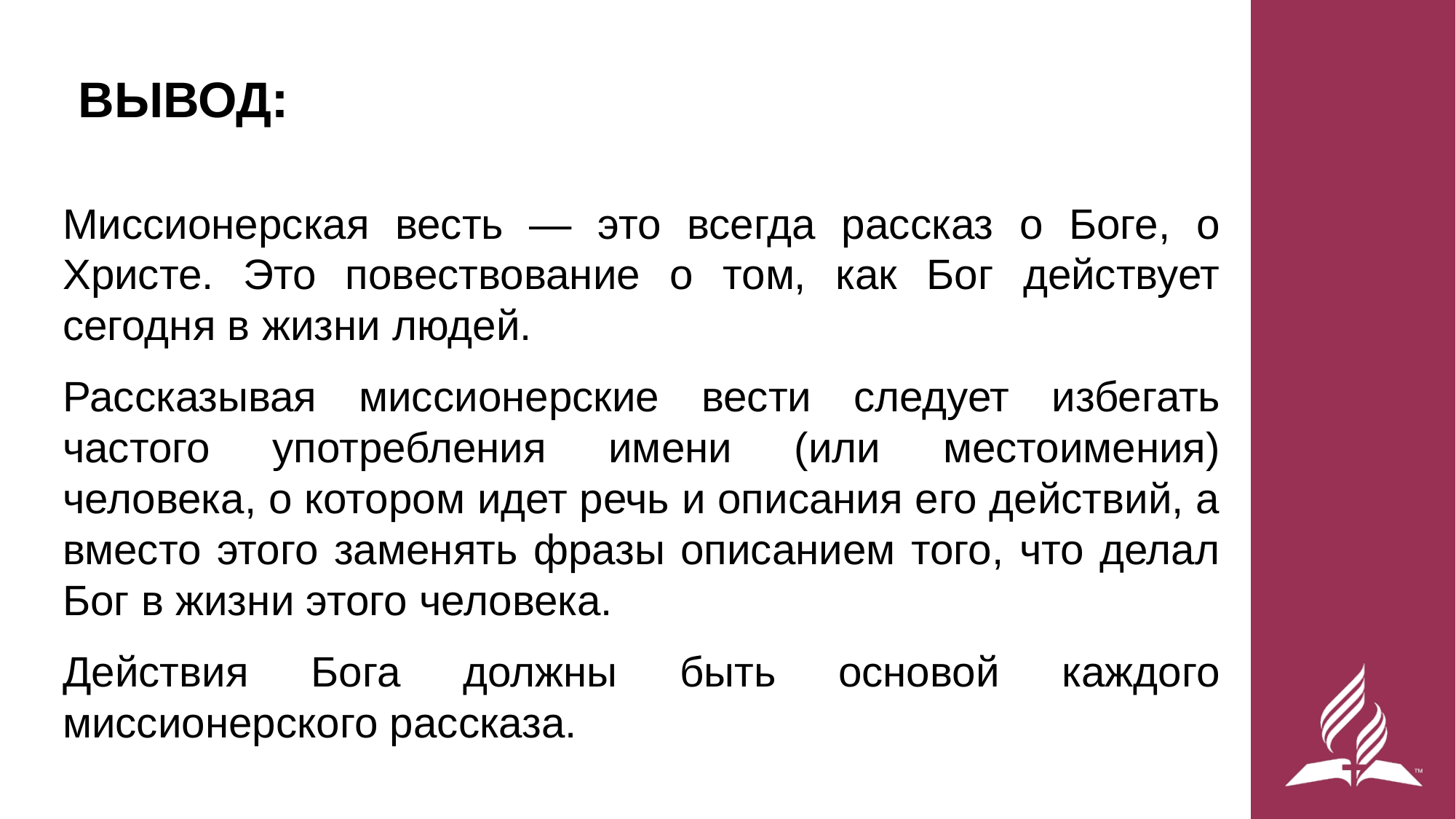

# ВЫВОД:
Миссионерская весть — это всегда рассказ о Боге, о Христе. Это повествование о том, как Бог действует сегодня в жизни людей.
Рассказывая миссионерские вести следует избегать частого употребления имени (или местоимения) человека, о котором идет речь и описания его действий, а вместо этого заменять фразы описанием того, что делал Бог в жизни этого человека.
Действия Бога должны быть основой каждого миссионерского рассказа.